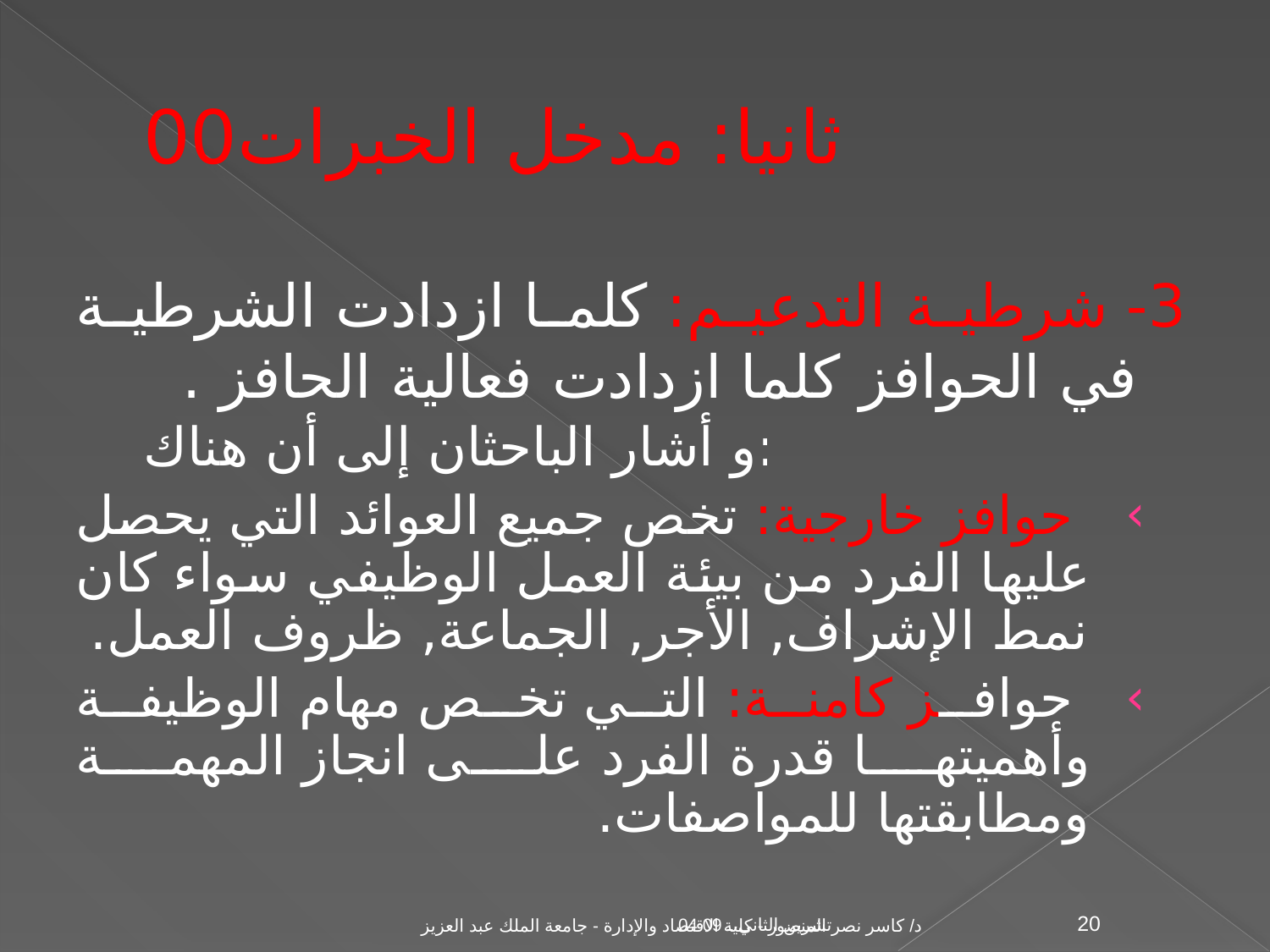

# ثانيا: مدخل الخبرات00
3- شرطية التدعيم: كلما ازدادت الشرطية في الحوافز كلما ازدادت فعالية الحافز .
و أشار الباحثان إلى أن هناك:
 حوافز خارجية: تخص جميع العوائد التي يحصل عليها الفرد من بيئة العمل الوظيفي سواء كان نمط الإشراف, الأجر, الجماعة, ظروف العمل.
 حوافز كامنة: التي تخص مهام الوظيفة وأهميتها قدرة الفرد على انجاز المهمة ومطابقتها للمواصفات.

د/ كاسر نصر المنصور - كلية الاقتصاد والإدارة - جامعة الملك عبد العزيز
04 تشرين الثاني، 09
20